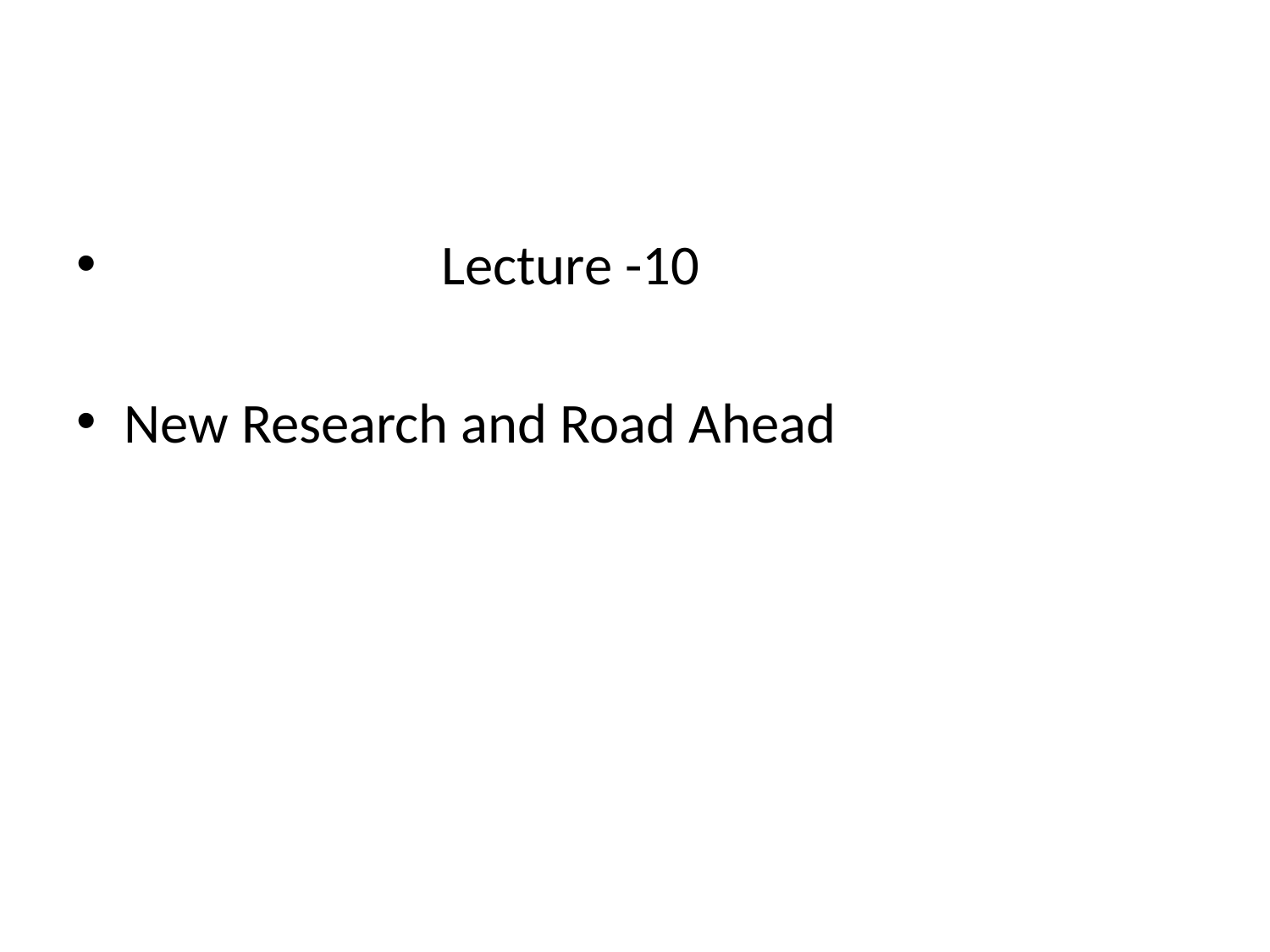

#
                         Lecture -10

New Research and Road Ahead